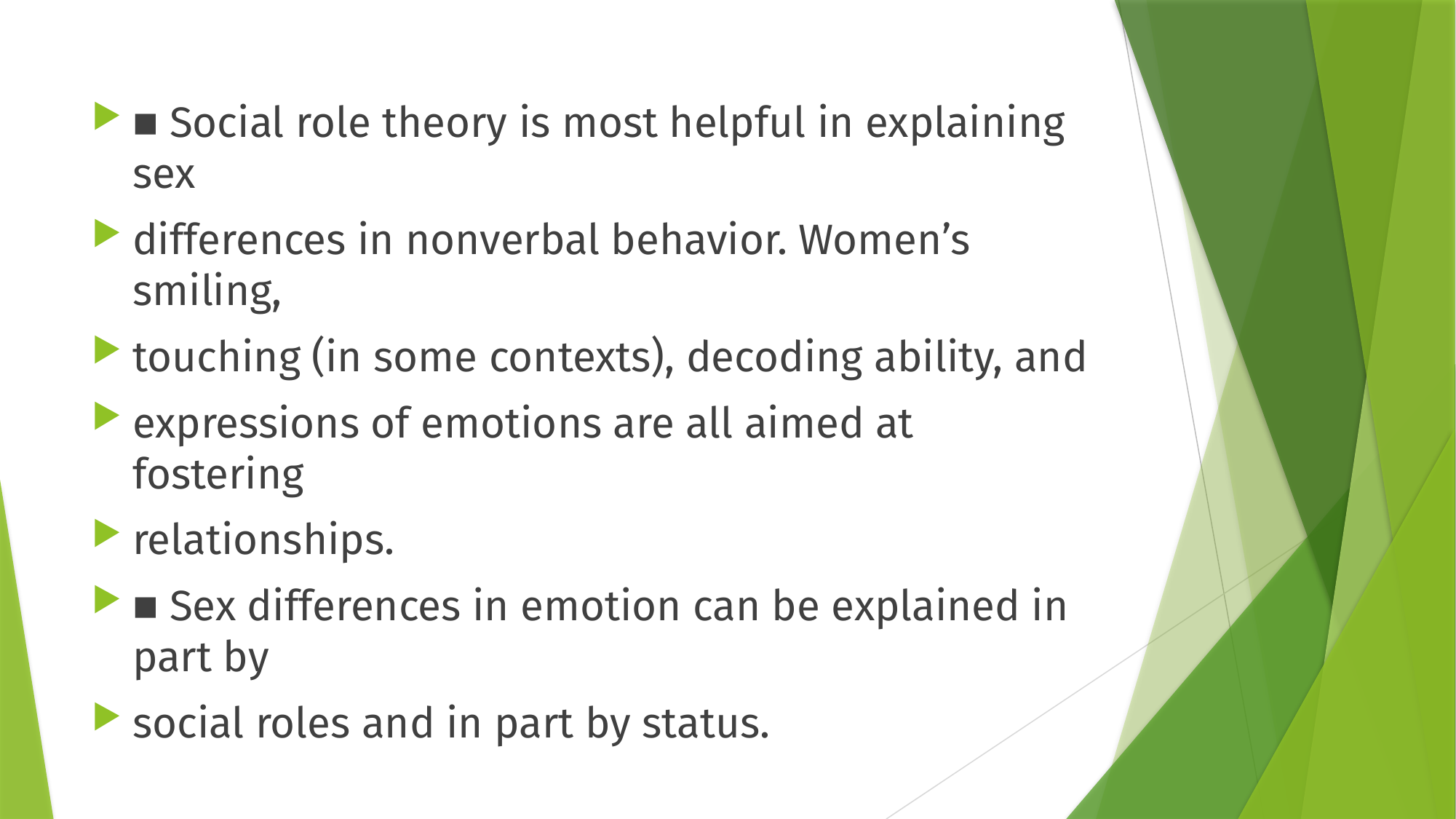

■ Social role theory is most helpful in explaining sex
differences in nonverbal behavior. Women’s smiling,
touching (in some contexts), decoding ability, and
expressions of emotions are all aimed at fostering
relationships.
■ Sex differences in emotion can be explained in part by
social roles and in part by status.